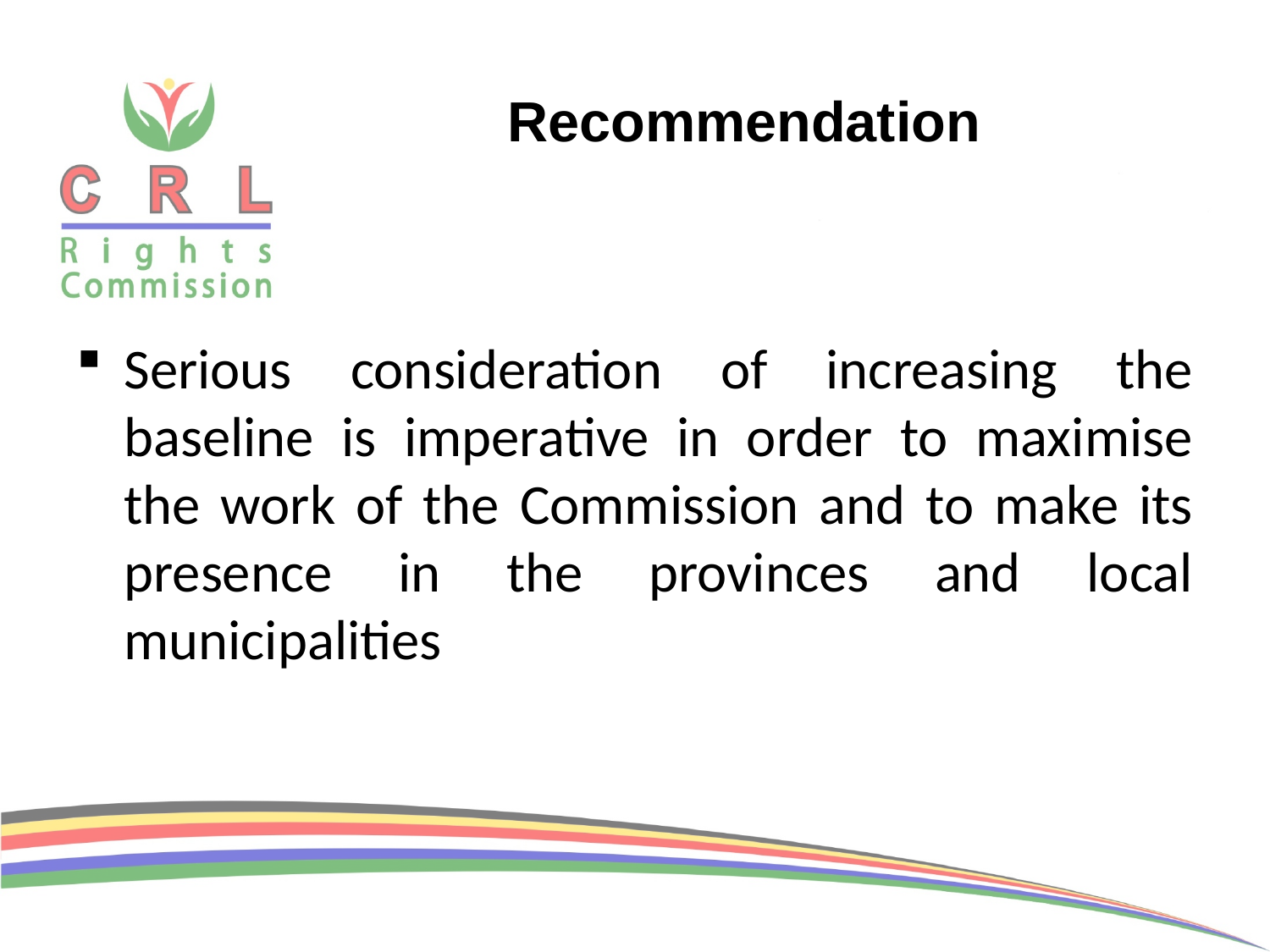

# Recommendation
Serious consideration of increasing the baseline is imperative in order to maximise the work of the Commission and to make its presence in the provinces and local municipalities